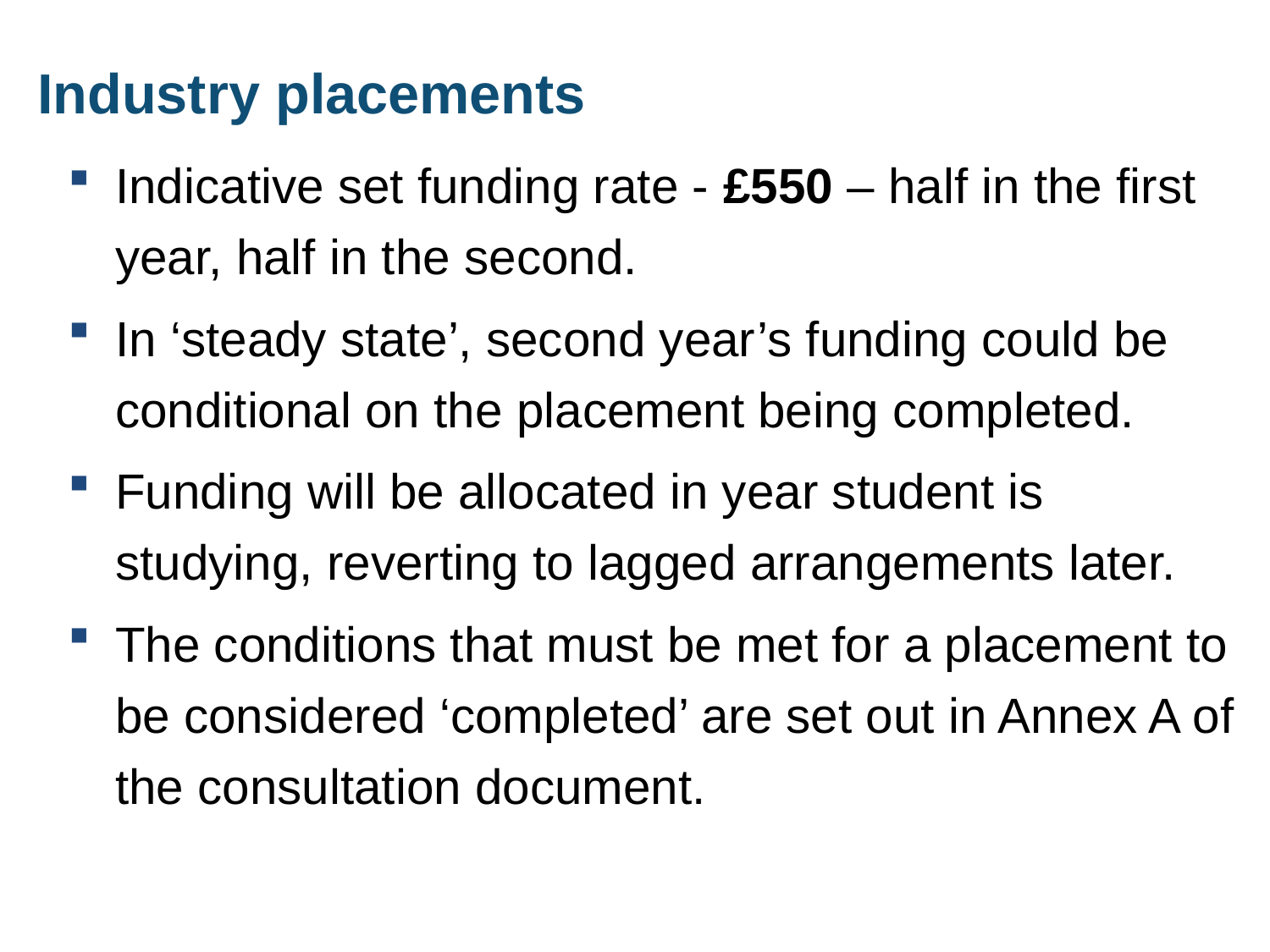

# Industry placements
Indicative set funding rate - £550 – half in the first year, half in the second.
In ‘steady state’, second year’s funding could be conditional on the placement being completed.
Funding will be allocated in year student is studying, reverting to lagged arrangements later.
The conditions that must be met for a placement to be considered ‘completed’ are set out in Annex A of the consultation document.